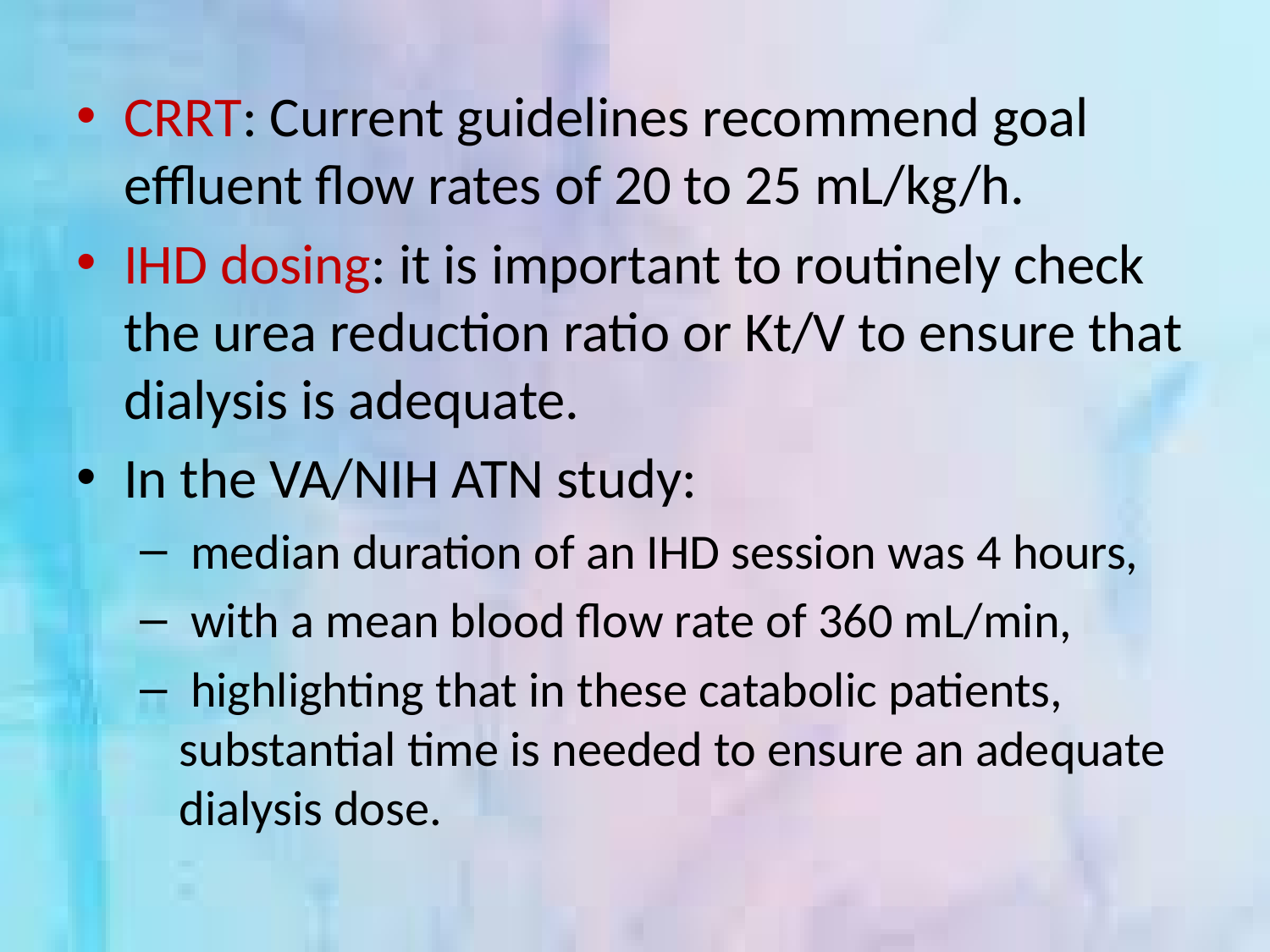

CRRT: Current guidelines recommend goal effluent flow rates of 20 to 25 mL/kg/h.
IHD dosing: it is important to routinely check the urea reduction ratio or Kt/V to ensure that dialysis is adequate.
In the VA/NIH ATN study:
 median duration of an IHD session was 4 hours,
 with a mean blood flow rate of 360 mL/min,
 highlighting that in these catabolic patients, substantial time is needed to ensure an adequate dialysis dose.